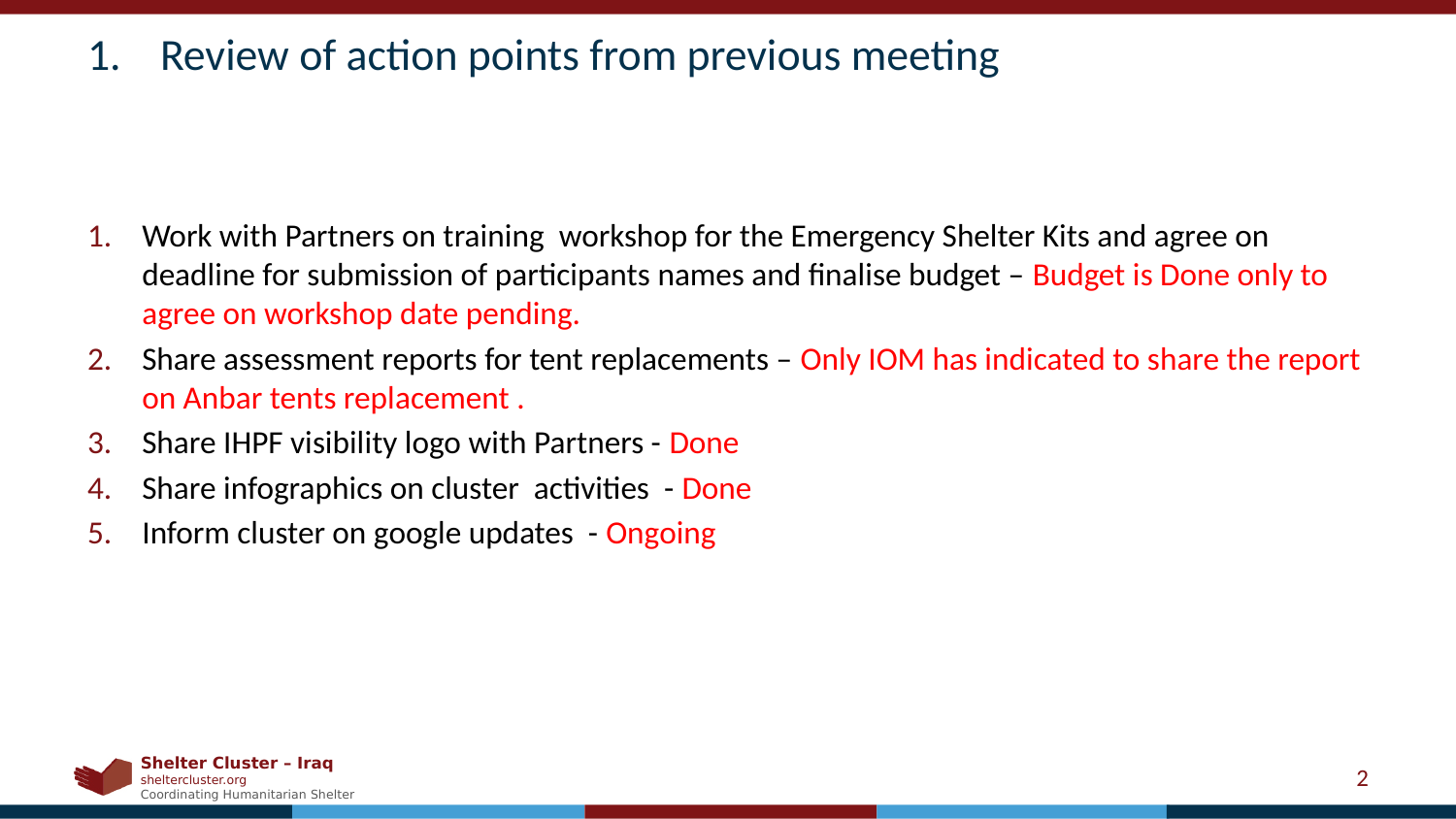

Review of action points from previous meeting

Work with Partners on training  workshop for the Emergency Shelter Kits and agree on  deadline for submission of participants names and finalise budget – Budget is Done only to agree on workshop date pending.
Share assessment reports for tent replacements – Only IOM has indicated to share the report on Anbar tents replacement .
Share IHPF visibility logo with Partners - Done
Share infographics on cluster  activities  - Done
Inform cluster on google updates  - Ongoing

2